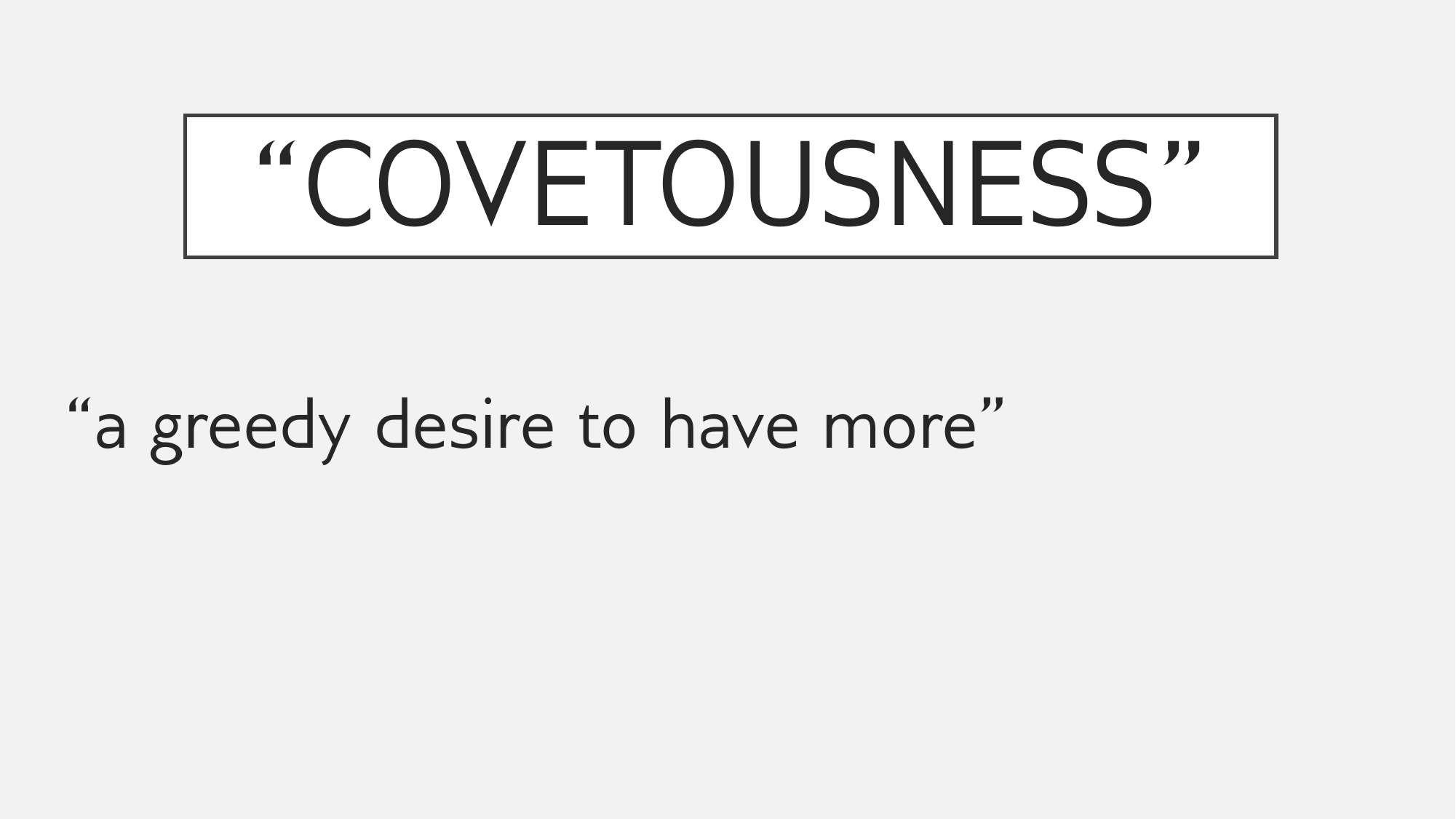

# “covetousness”
“a greedy desire to have more”